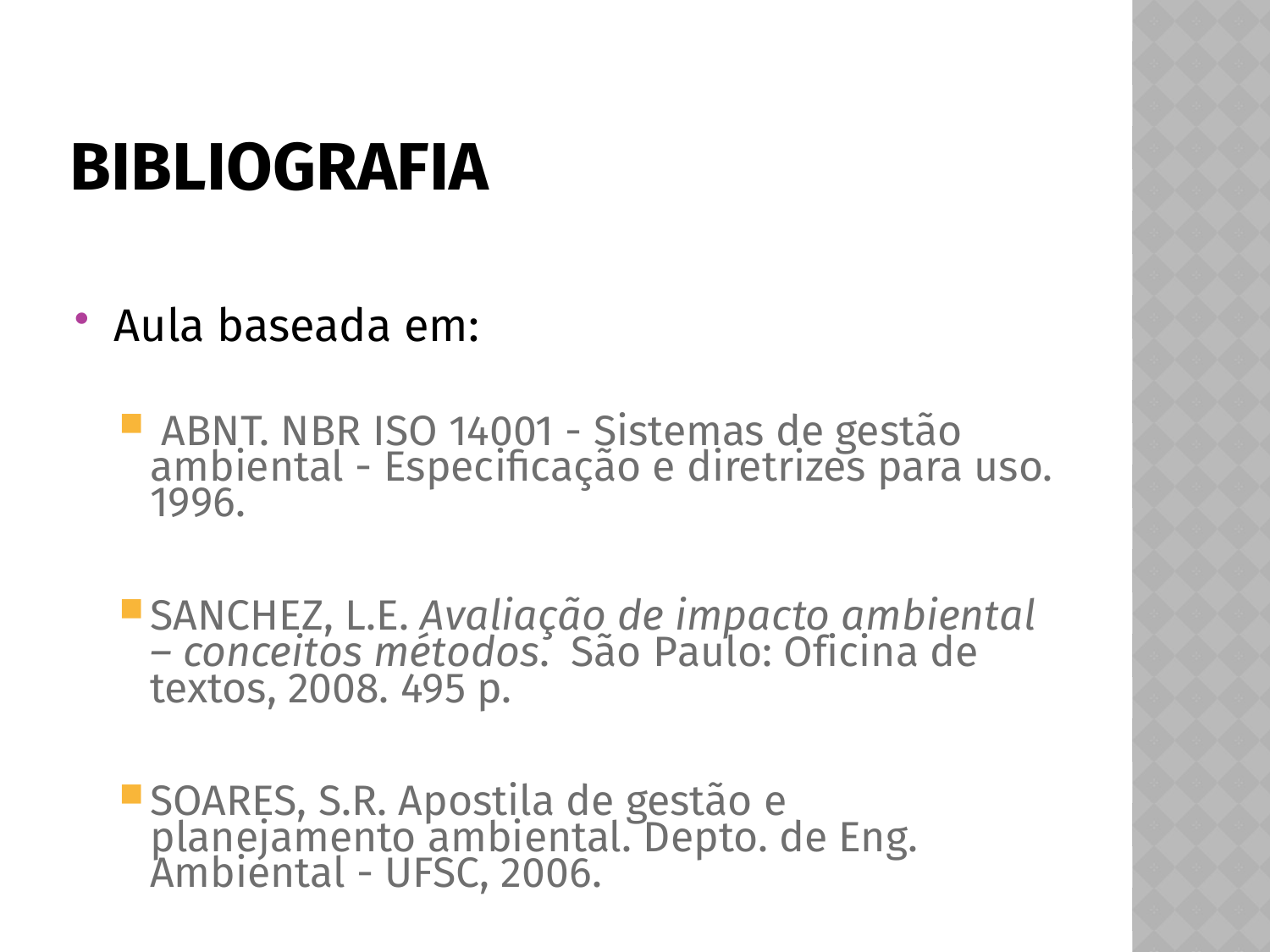

# BIBLIOGRAFIA

Aula baseada em:

 ABNT. NBR ISO 14001 - Sistemas de gestão ambiental - Especificação e diretrizes para uso. 1996.

SANCHEZ, L.E. Avaliação de impacto ambiental – conceitos métodos. São Paulo: Oficina de textos, 2008. 495 p.

SOARES, S.R. Apostila de gestão e planejamento ambiental. Depto. de Eng. Ambiental - UFSC, 2006.